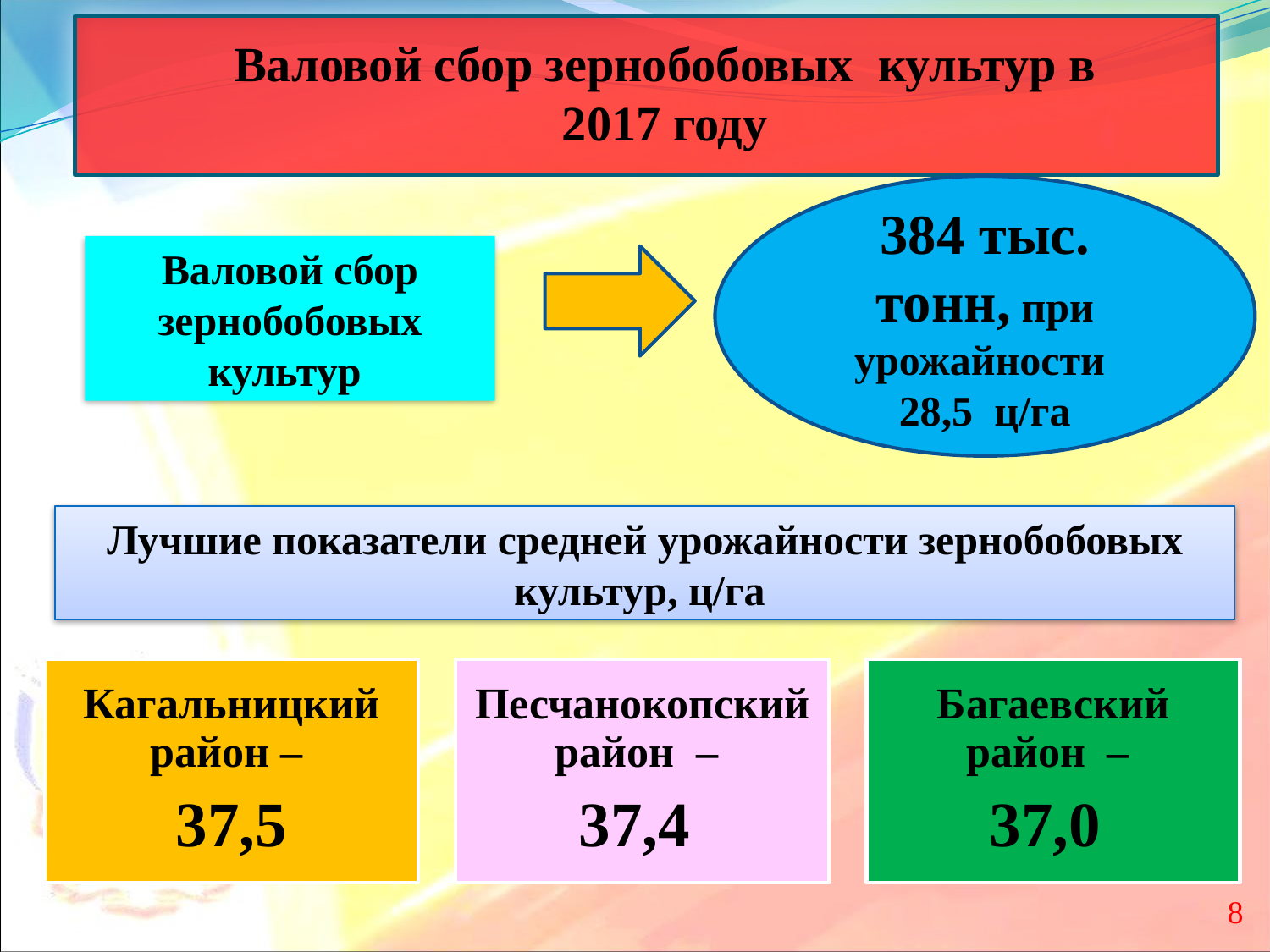

#
Валовой сбор зернобобовых  культур в 2017 году
384 тыс. тонн, при урожайности
28,5  ц/га
Валовой сбор зернобобовых культур

Лучшие показатели средней урожайности зернобобовых культур, ц/га
Кагальницкий район –
37,5
Песчанокопский район  –
37,4
Багаевский район  –
37,0
8